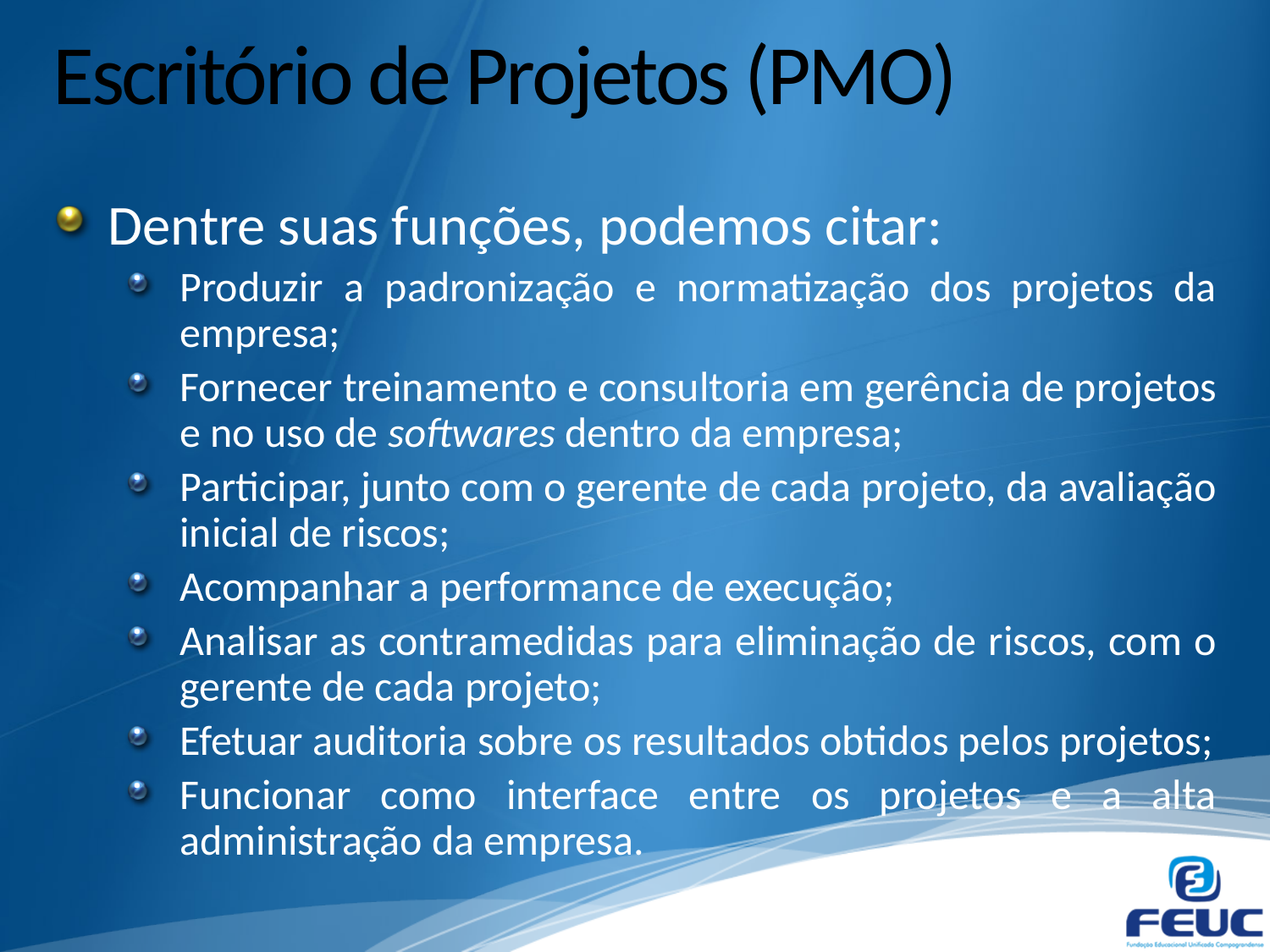

# Escritório de Projetos (PMO)
Dentre suas funções, podemos citar:
Produzir a padronização e normatização dos projetos da empresa;
Fornecer treinamento e consultoria em gerência de projetos e no uso de softwares dentro da empresa;
Participar, junto com o gerente de cada projeto, da avaliação inicial de riscos;
Acompanhar a performance de execução;
Analisar as contramedidas para eliminação de riscos, com o gerente de cada projeto;
Efetuar auditoria sobre os resultados obtidos pelos projetos;
Funcionar como interface entre os projetos e a alta administração da empresa.